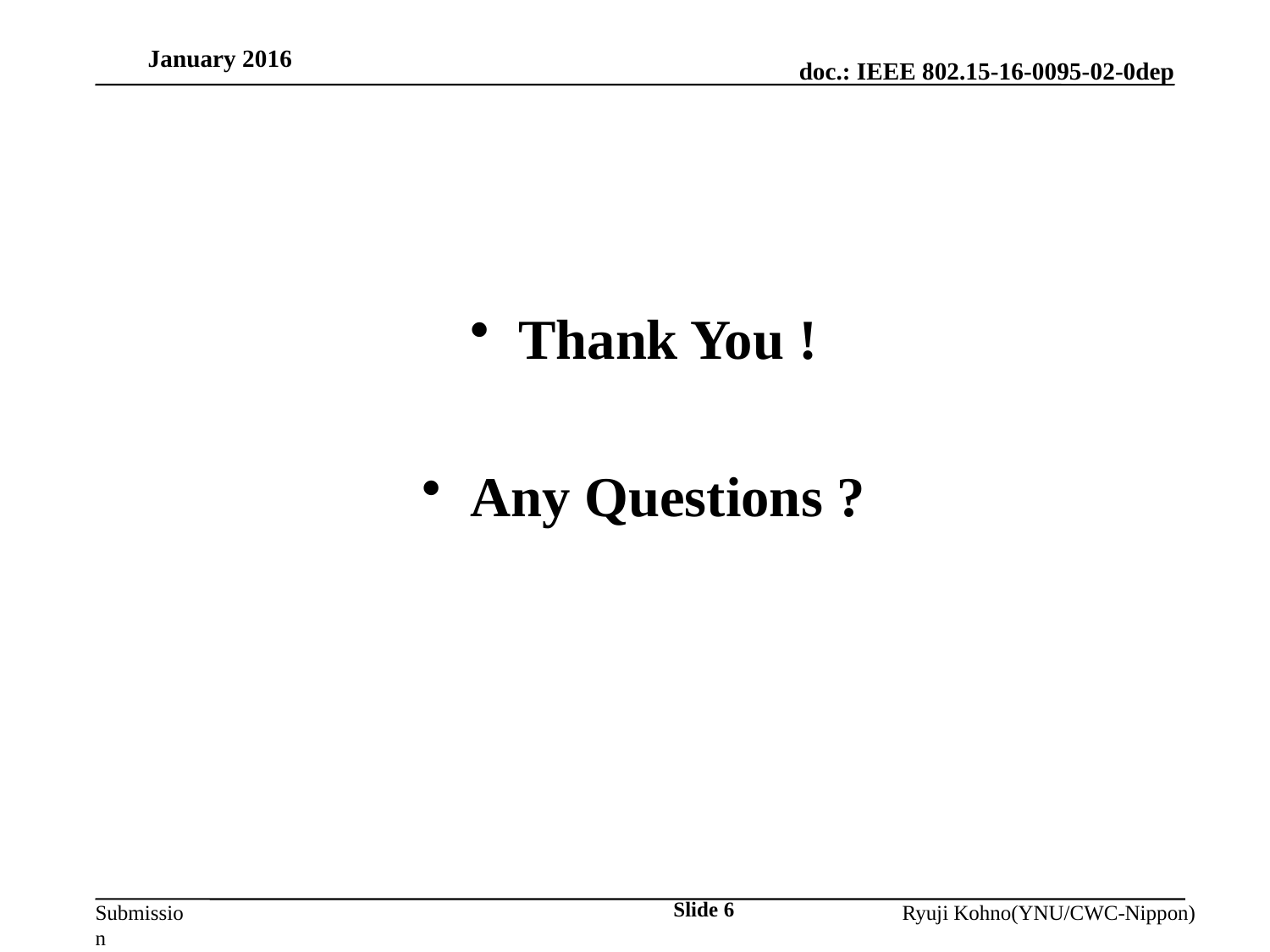

January 2016
Thank You !

Any Questions ?

Slide 6
Ryuji Kohno(YNU/CWC-Nippon)